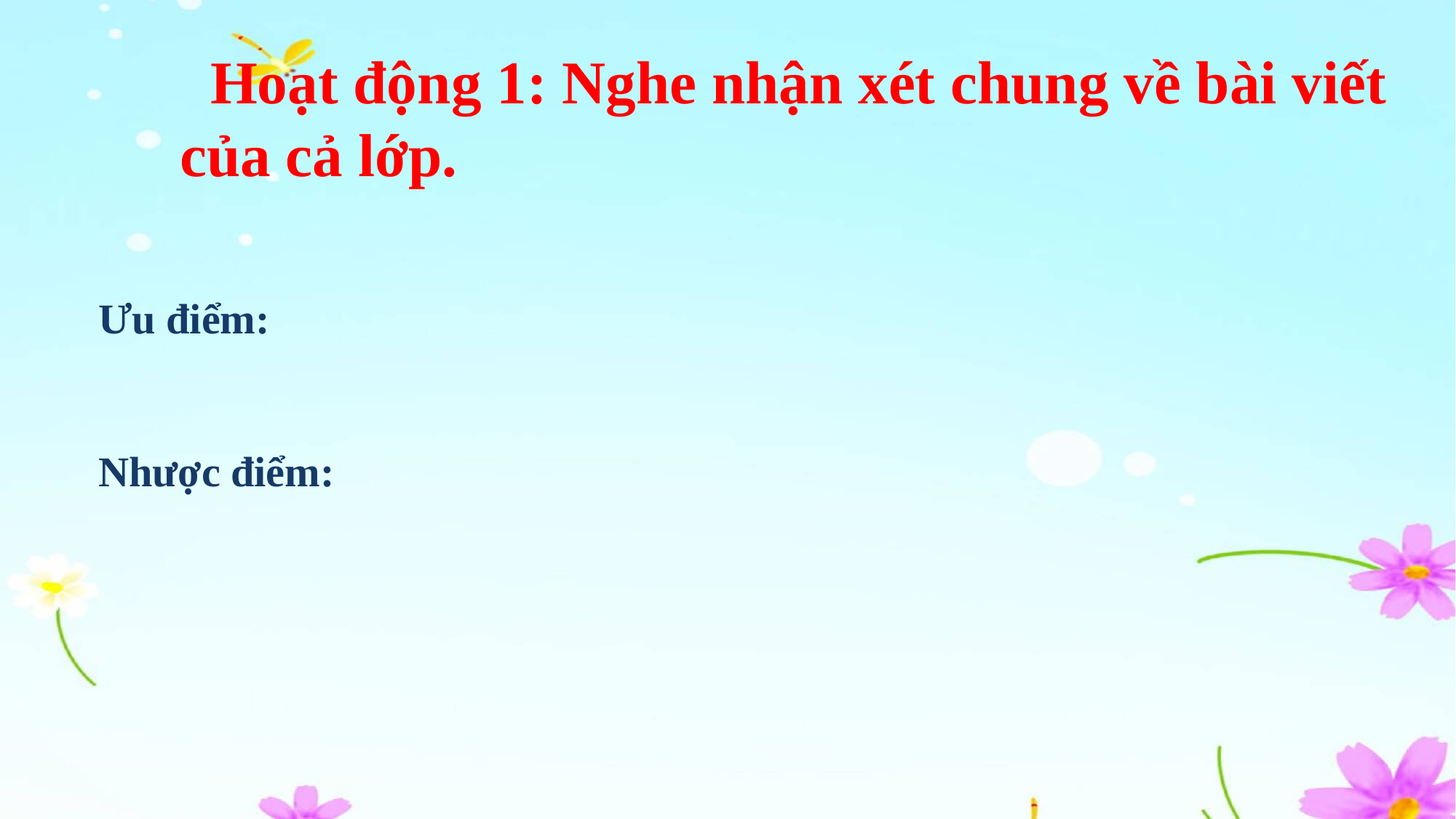

Hoạt động 1: Nghe nhận xét chung về bài viết của cả lớp.
Ưu điểm:
Nhược điểm: